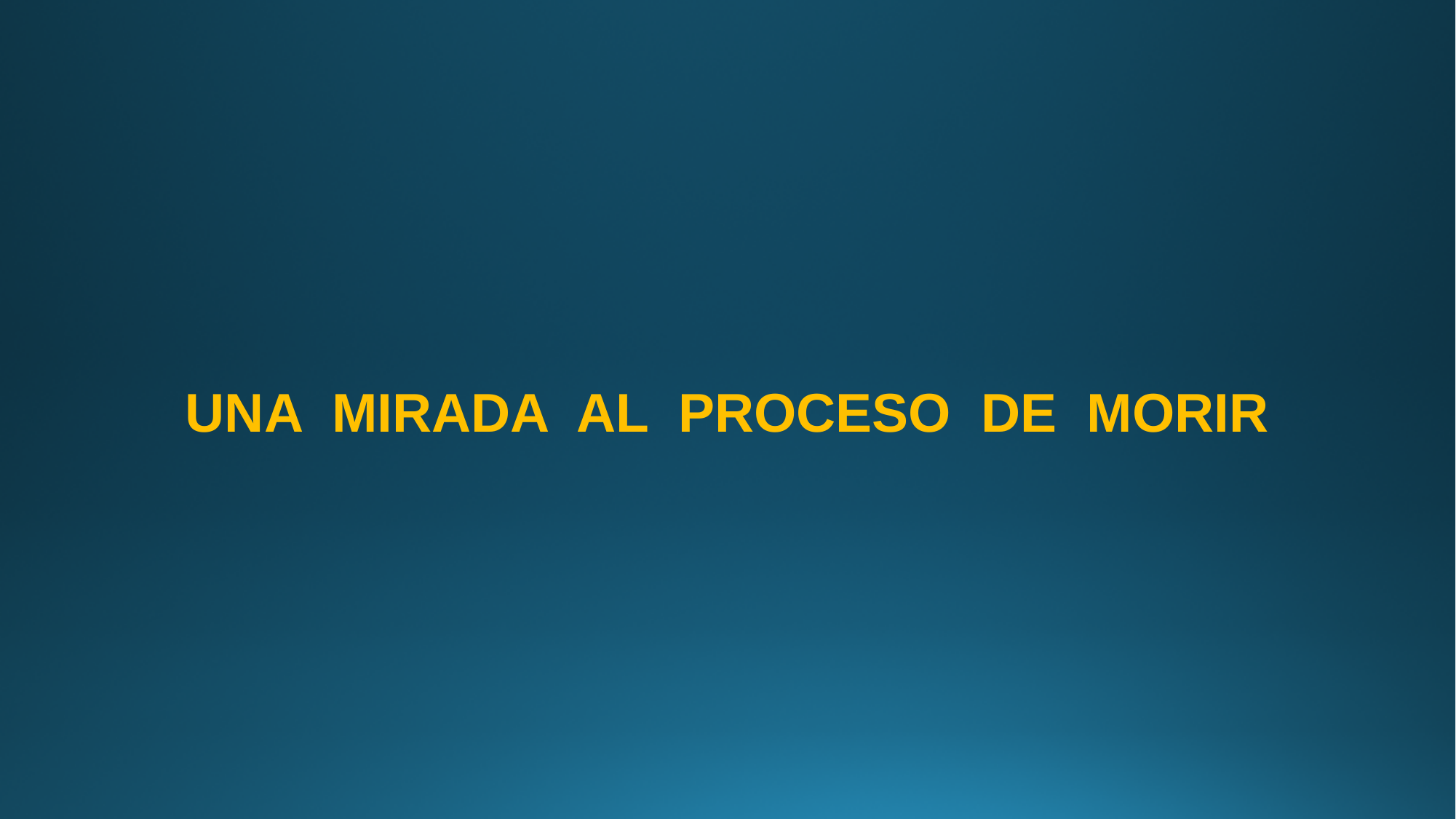

# UNA  MIRADA  AL  PROCESO  DE  MORIR